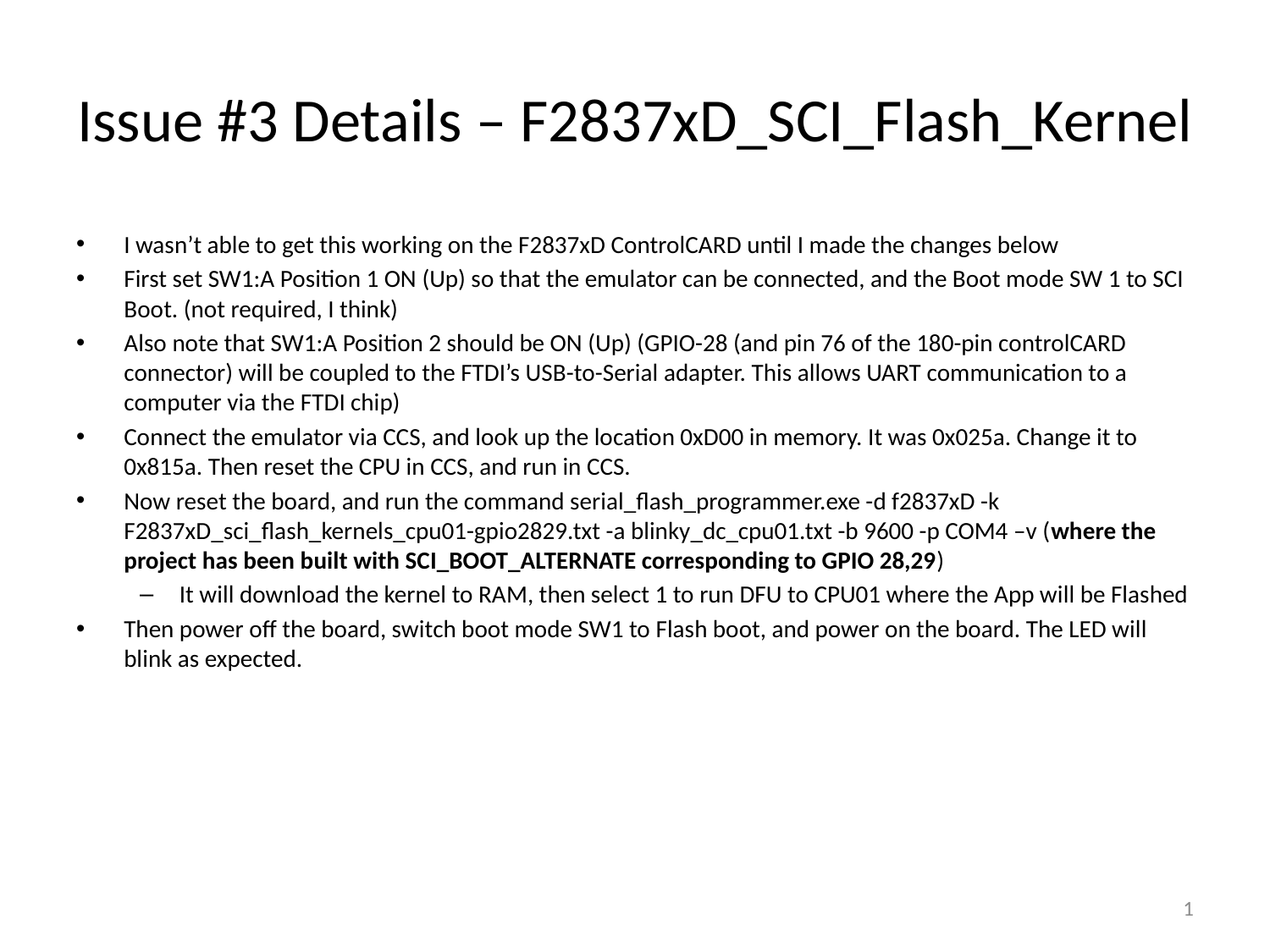

# Issue #3 Details – F2837xD_SCI_Flash_Kernel
I wasn’t able to get this working on the F2837xD ControlCARD until I made the changes below
First set SW1:A Position 1 ON (Up) so that the emulator can be connected, and the Boot mode SW 1 to SCI Boot. (not required, I think)
Also note that SW1:A Position 2 should be ON (Up) (GPIO-28 (and pin 76 of the 180-pin controlCARD connector) will be coupled to the FTDI’s USB-to-Serial adapter. This allows UART communication to a computer via the FTDI chip)
Connect the emulator via CCS, and look up the location 0xD00 in memory. It was 0x025a. Change it to 0x815a. Then reset the CPU in CCS, and run in CCS.
Now reset the board, and run the command serial_flash_programmer.exe -d f2837xD -k F2837xD_sci_flash_kernels_cpu01-gpio2829.txt -a blinky_dc_cpu01.txt -b 9600 -p COM4 –v (where the project has been built with SCI_BOOT_ALTERNATE corresponding to GPIO 28,29)
It will download the kernel to RAM, then select 1 to run DFU to CPU01 where the App will be Flashed
Then power off the board, switch boot mode SW1 to Flash boot, and power on the board. The LED will blink as expected.

1